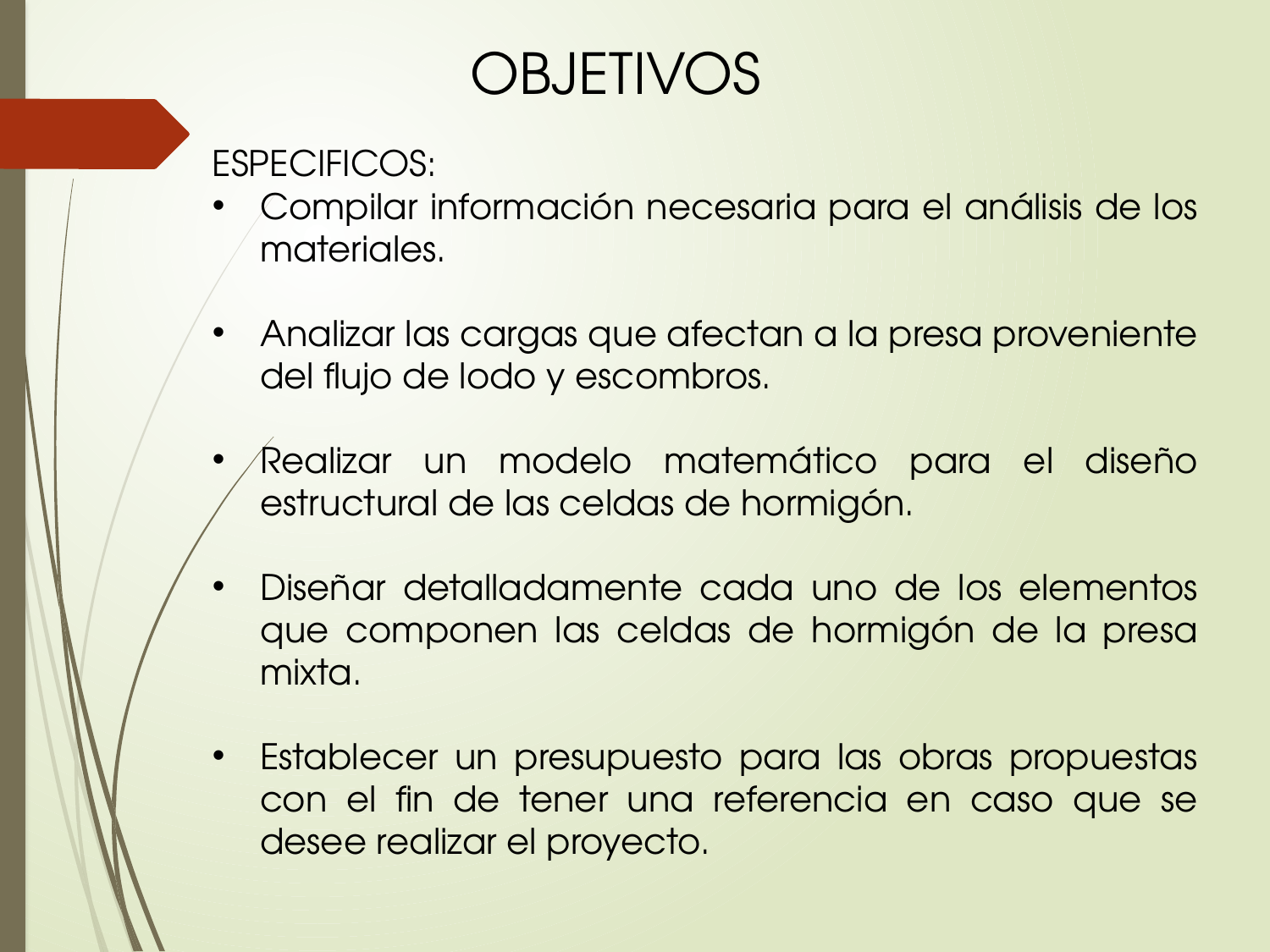

OBJETIVOS
ESPECIFICOS:
Compilar información necesaria para el análisis de los materiales.

Analizar las cargas que afectan a la presa proveniente del flujo de lodo y escombros.

Realizar un modelo matemático para el diseño estructural de las celdas de hormigón.

Diseñar detalladamente cada uno de los elementos que componen las celdas de hormigón de la presa mixta.

Establecer un presupuesto para las obras propuestas con el fin de tener una referencia en caso que se desee realizar el proyecto.